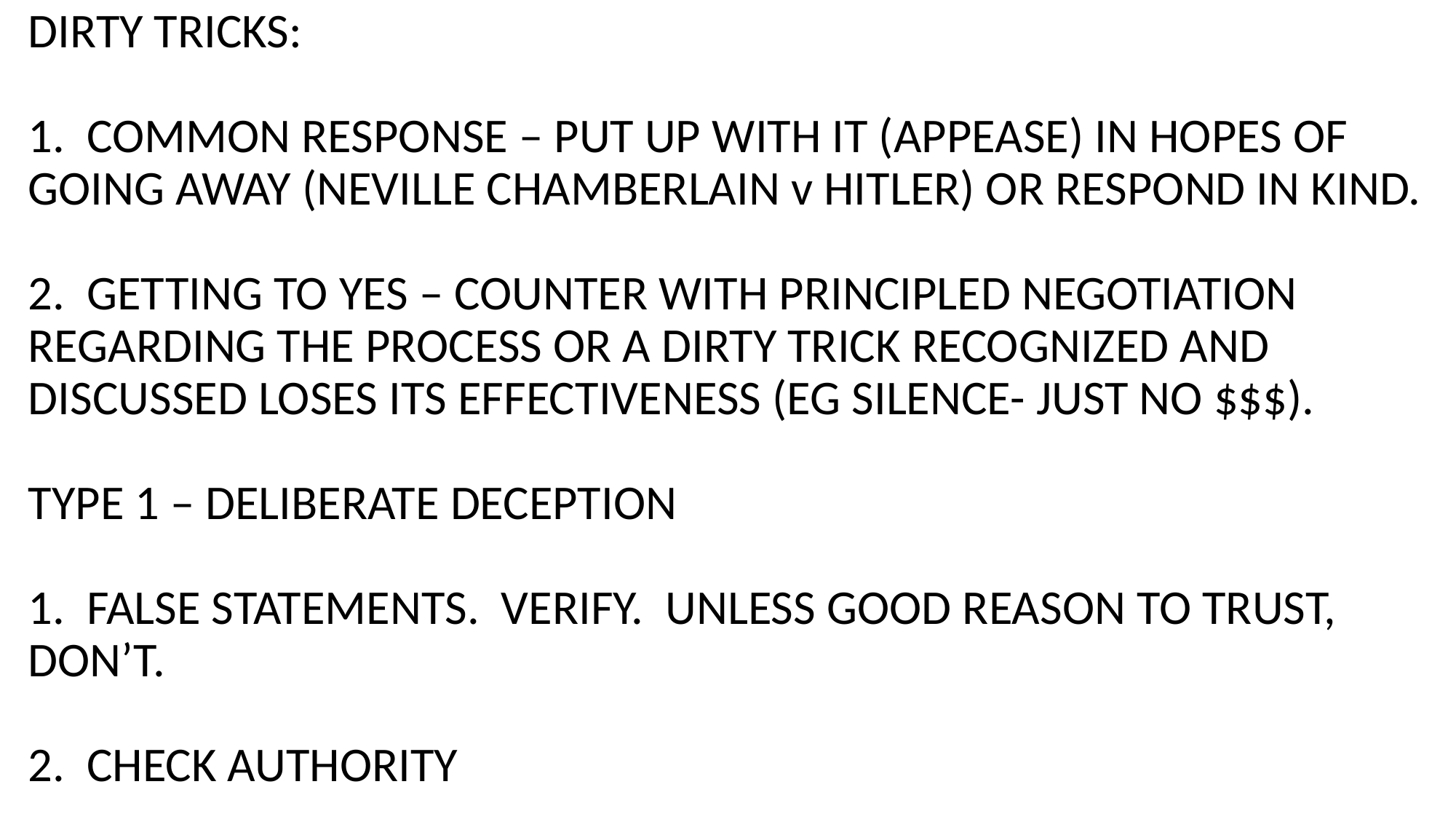

# DIRTY TRICKS: 1.  COMMON RESPONSE – PUT UP WITH IT (APPEASE) IN HOPES OF GOING AWAY (NEVILLE CHAMBERLAIN v HITLER) OR RESPOND IN KIND. 2.  GETTING TO YES – COUNTER WITH PRINCIPLED NEGOTIATION REGARDING THE PROCESS OR A DIRTY TRICK RECOGNIZED AND DISCUSSED LOSES ITS EFFECTIVENESS (EG SILENCE- JUST NO $$$). TYPE 1 – DELIBERATE DECEPTION 1.  FALSE STATEMENTS.  VERIFY.  UNLESS GOOD REASON TO TRUST, DON’T. 2.  CHECK AUTHORITY